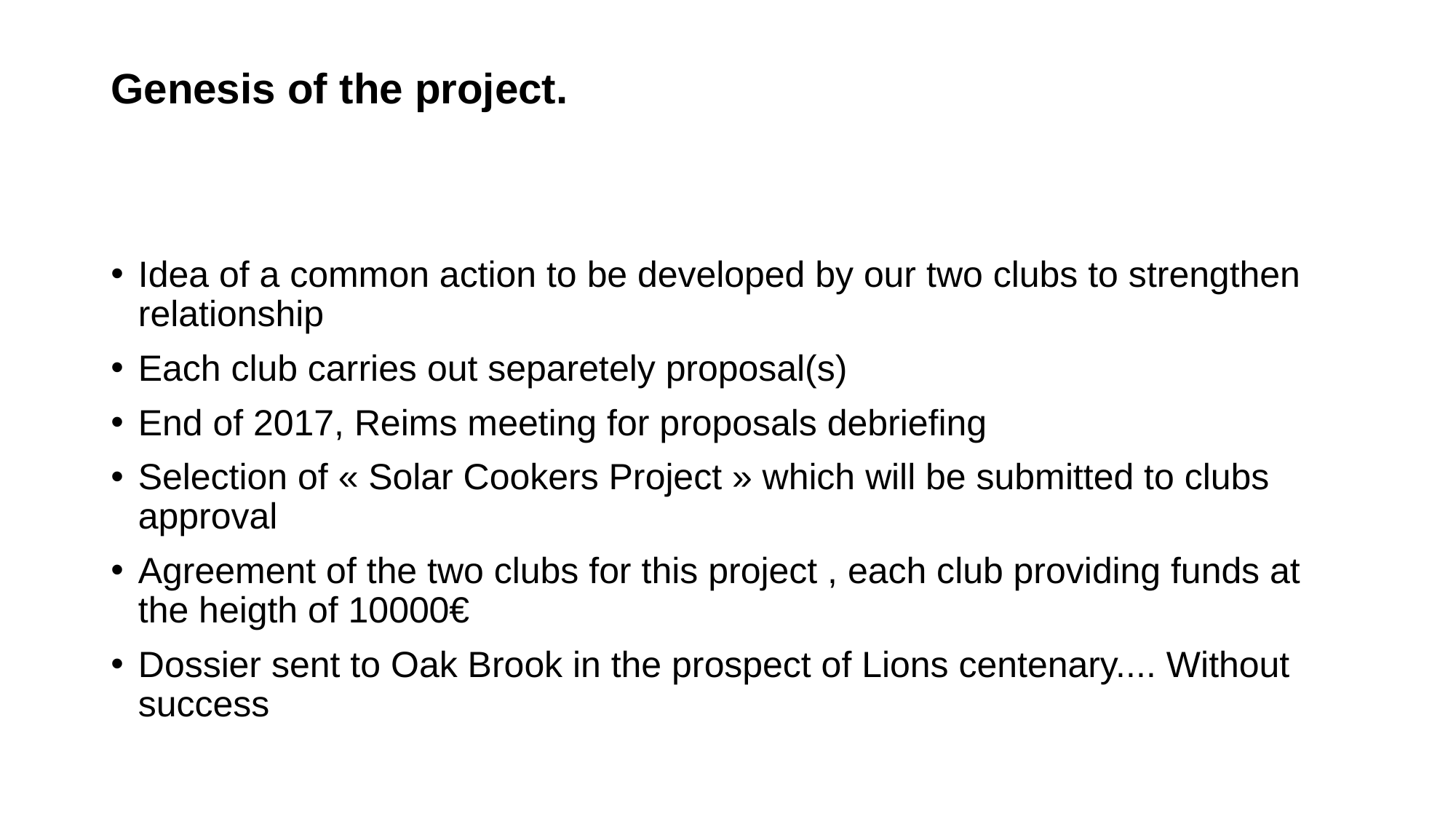

# Genesis of the project.

Idea of a common action to be developed by our two clubs to strengthen relationship
Each club carries out separetely proposal(s)
End of 2017, Reims meeting for proposals debriefing
Selection of « Solar Cookers Project » which will be submitted to clubs approval
Agreement of the two clubs for this project , each club providing funds at the heigth of 10000€
Dossier sent to Oak Brook in the prospect of Lions centenary.... Without success